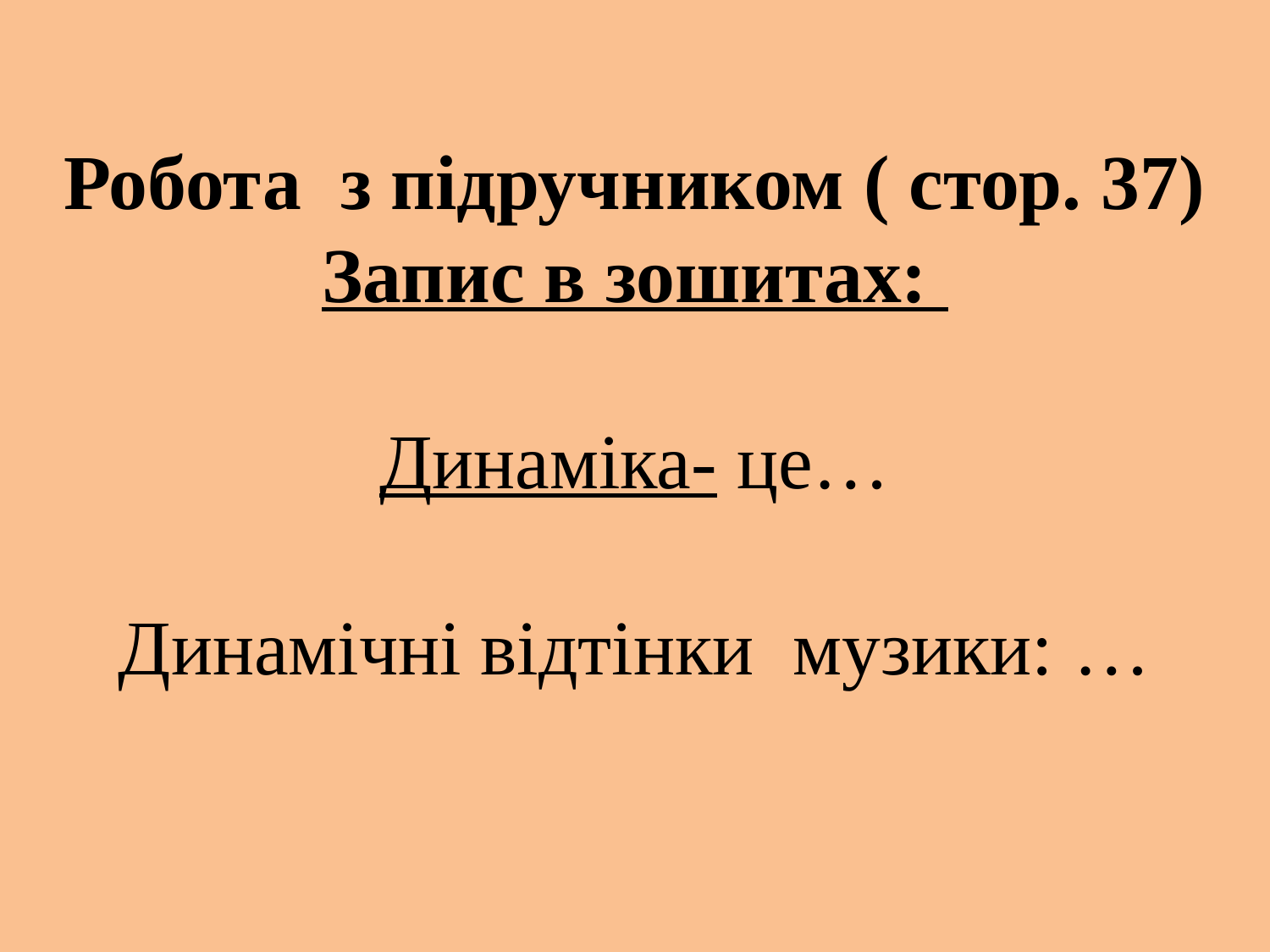

# Робота  з підручником ( стор. 37) Запис в зошитах: Динаміка- це… Динамічні відтінки  музики: …